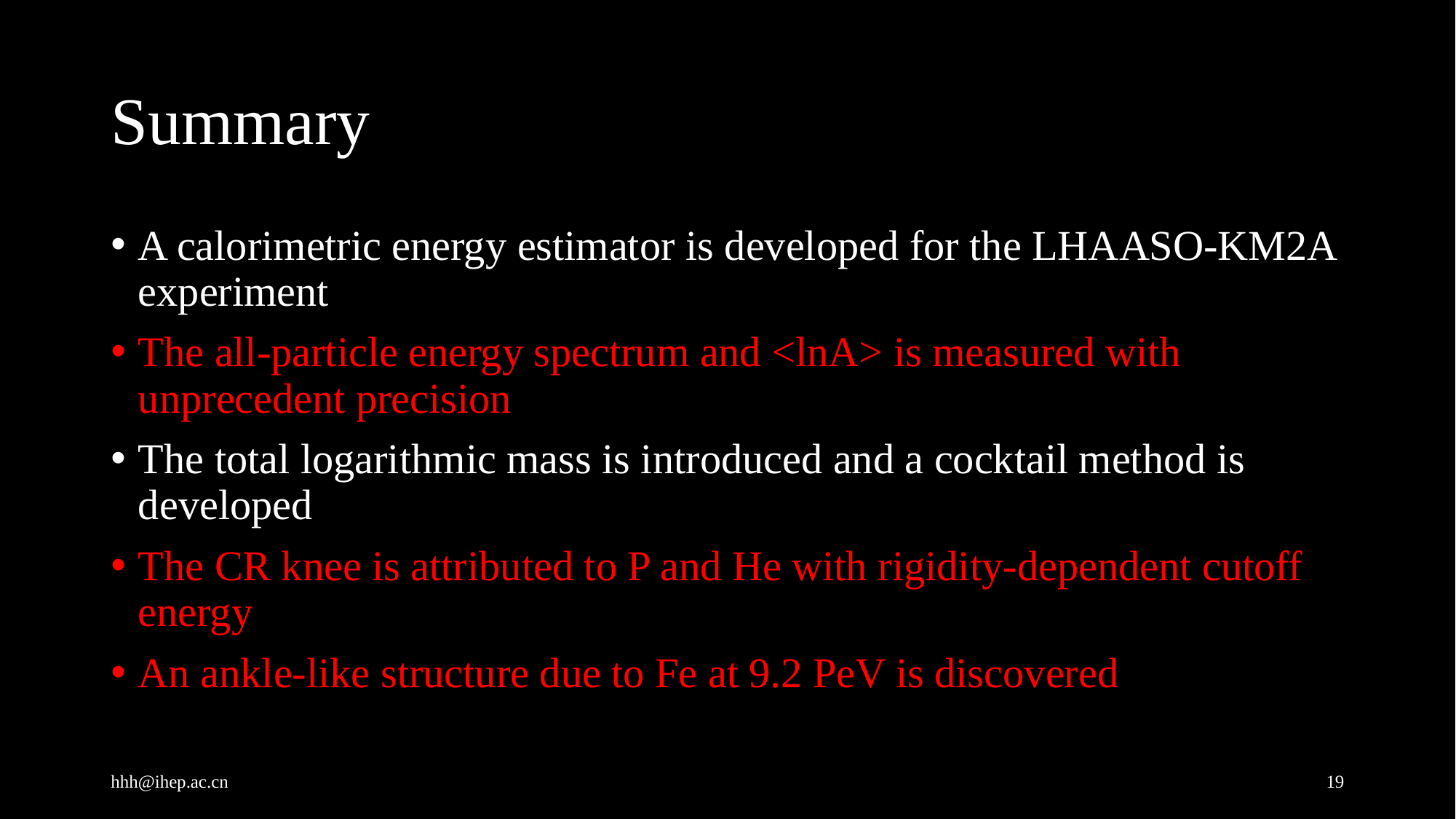

# Summary
A calorimetric energy estimator is developed for the LHAASO-KM2A experiment
The all-particle energy spectrum and <lnA> is measured with unprecedent precision
The total logarithmic mass is introduced and a cocktail method is developed
The CR knee is attributed to P and He with rigidity-dependent cutoff energy
An ankle-like structure due to Fe at 9.2 PeV is discovered
hhh@ihep.ac.cn
19